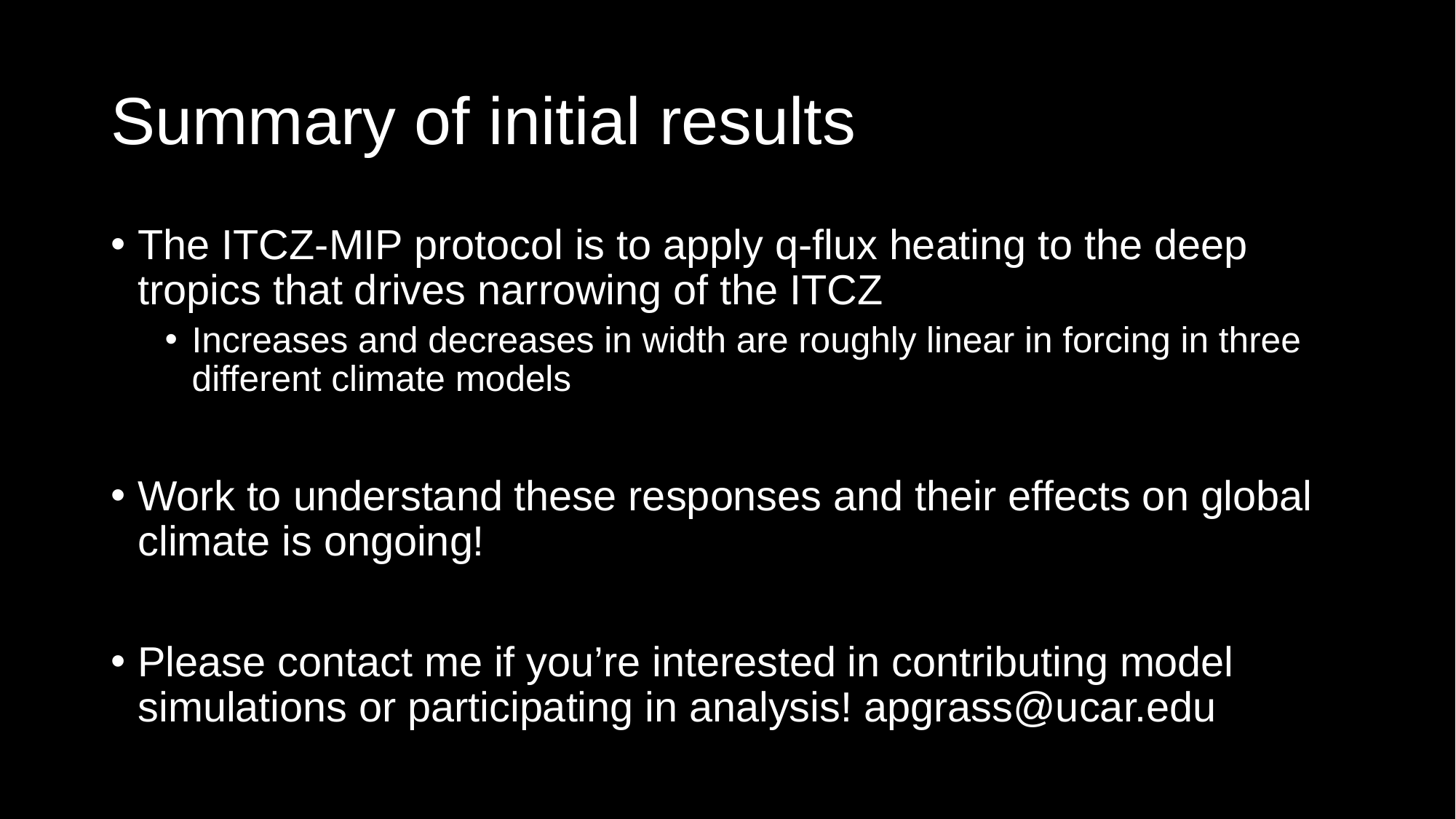

# Summary of initial results
The ITCZ-MIP protocol is to apply q-flux heating to the deep tropics that drives narrowing of the ITCZ
Increases and decreases in width are roughly linear in forcing in three different climate models

Work to understand these responses and their effects on global climate is ongoing!

Please contact me if you’re interested in contributing model simulations or participating in analysis! apgrass@ucar.edu